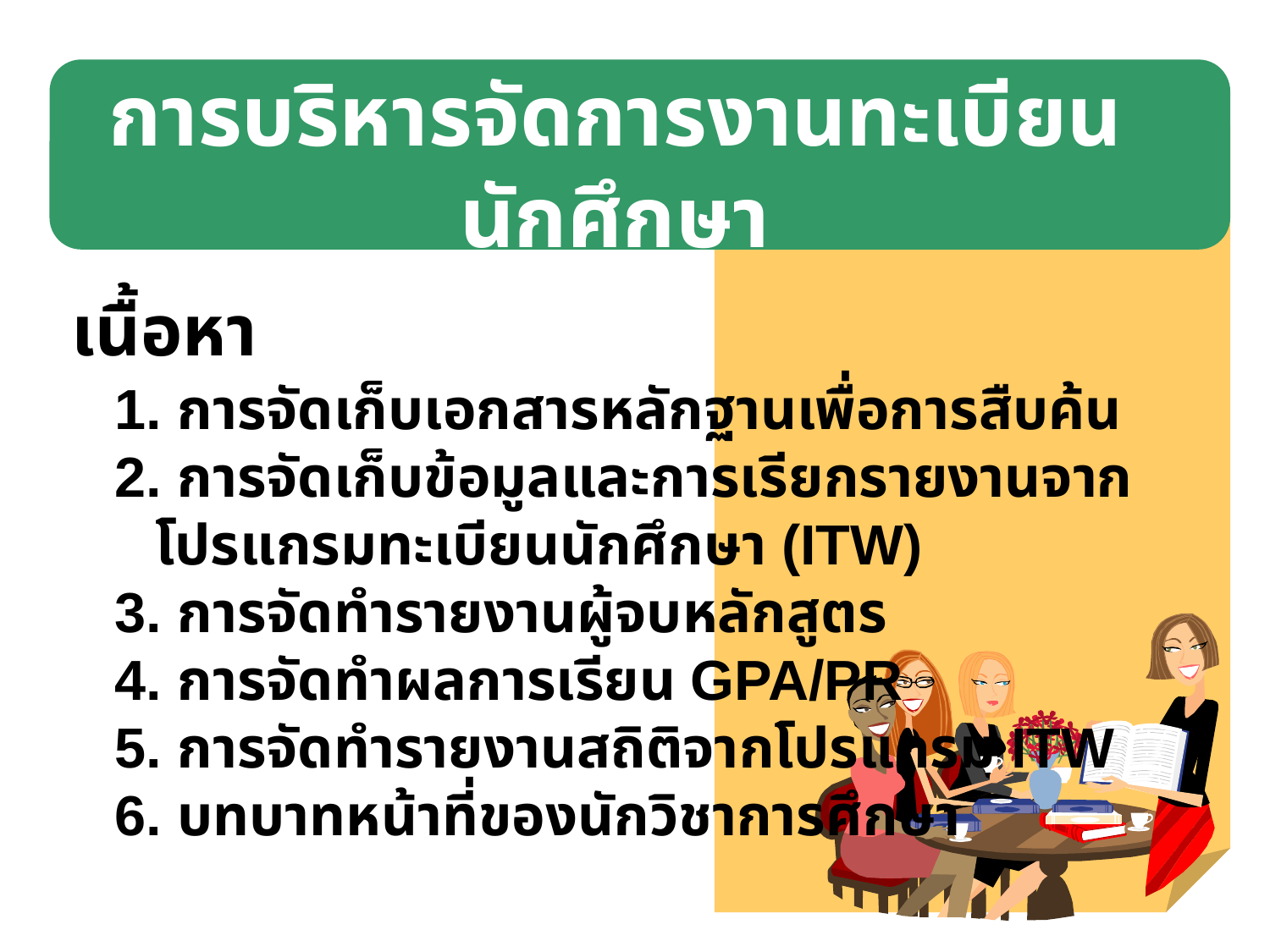

# การบริหารจัดการงานทะเบียนนักศึกษา

เนื้อหา
    1. การจัดเก็บเอกสารหลักฐานเพื่อการสืบค้น
    2. การจัดเก็บข้อมูลและการเรียกรายงานจากโปรแกรมทะเบียนนักศึกษา (ITW)
    3. การจัดทำรายงานผู้จบหลักสูตร
    4. การจัดทำผลการเรียน GPA/PR
    5. การจัดทำรายงานสถิติจากโปรแกรม ITW
    6. บทบาทหน้าที่ของนักวิชาการศึกษา